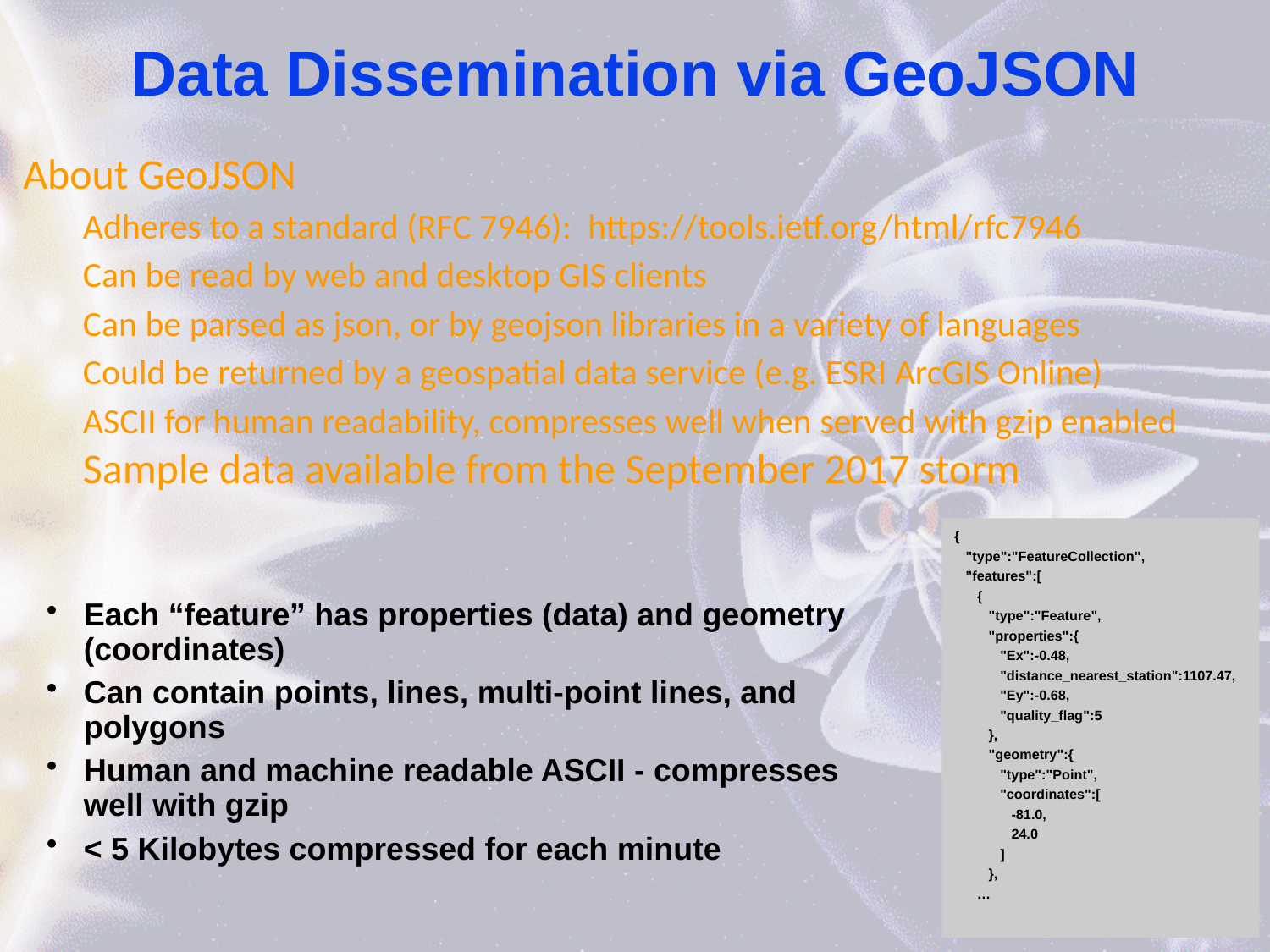

Data Dissemination via GeoJSON
About GeoJSON
Adheres to a standard (RFC 7946):  https://tools.ietf.org/html/rfc7946
Can be read by web and desktop GIS clients
Can be parsed as json, or by geojson libraries in a variety of languages
Could be returned by a geospatial data service (e.g. ESRI ArcGIS Online)
ASCII for human readability, compresses well when served with gzip enabled
Sample data available from the September 2017 storm
{
   "type":"FeatureCollection",
   "features":[
      {
         "type":"Feature",
         "properties":{
            "Ex":-0.48,
            "distance_nearest_station":1107.47,
            "Ey":-0.68,
            "quality_flag":5
         },
         "geometry":{
            "type":"Point",
            "coordinates":[
               -81.0,
               24.0
            ]
         },
      …

Each “feature” has properties (data) and geometry (coordinates)
Can contain points, lines, multi-point lines, and polygons
Human and machine readable ASCII - compresses well with gzip
< 5 Kilobytes compressed for each minute